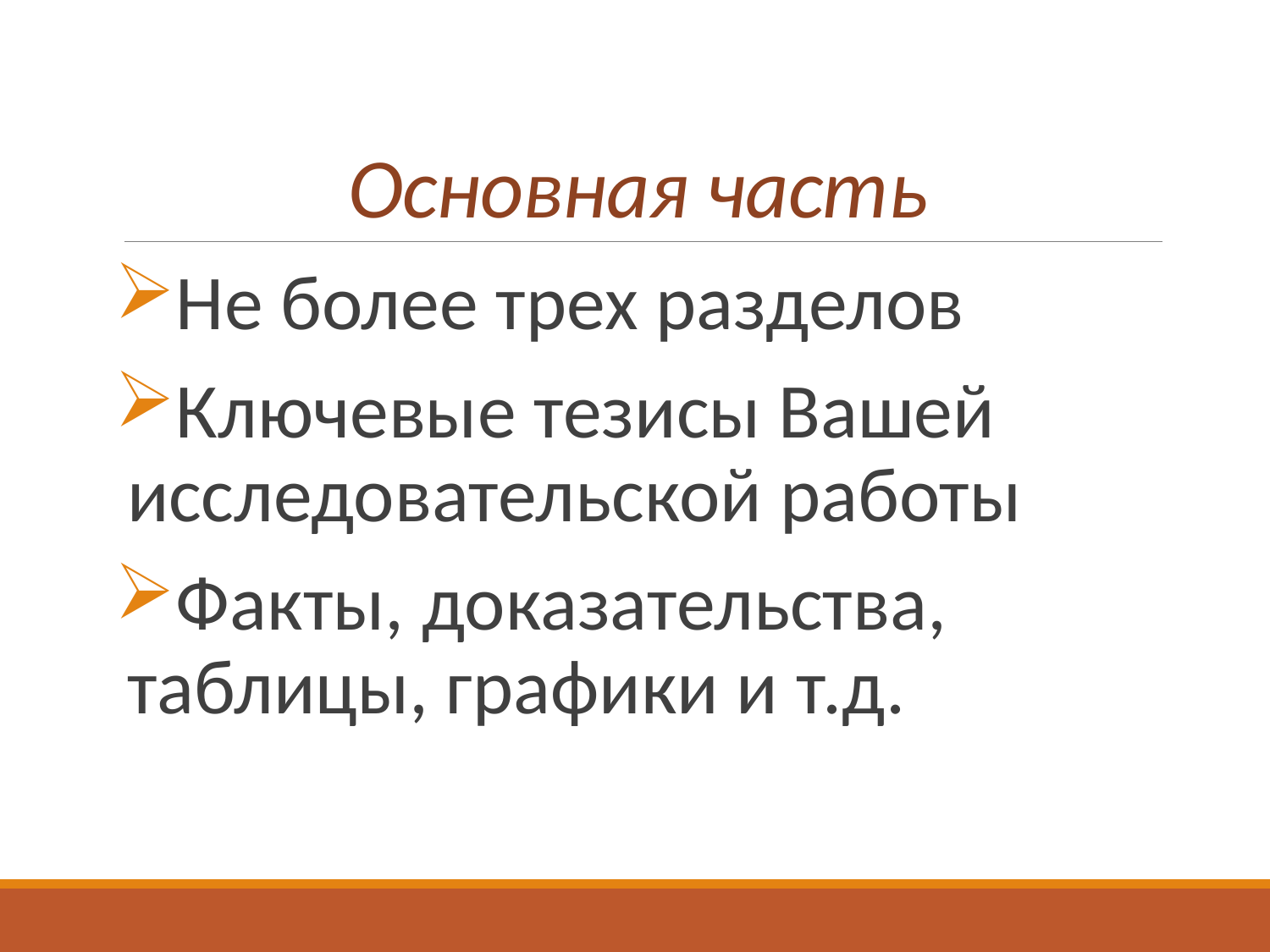

# Основная часть
Не более трех разделов
Ключевые тезисы Вашей исследовательской работы
Факты, доказательства, таблицы, графики и т.д.